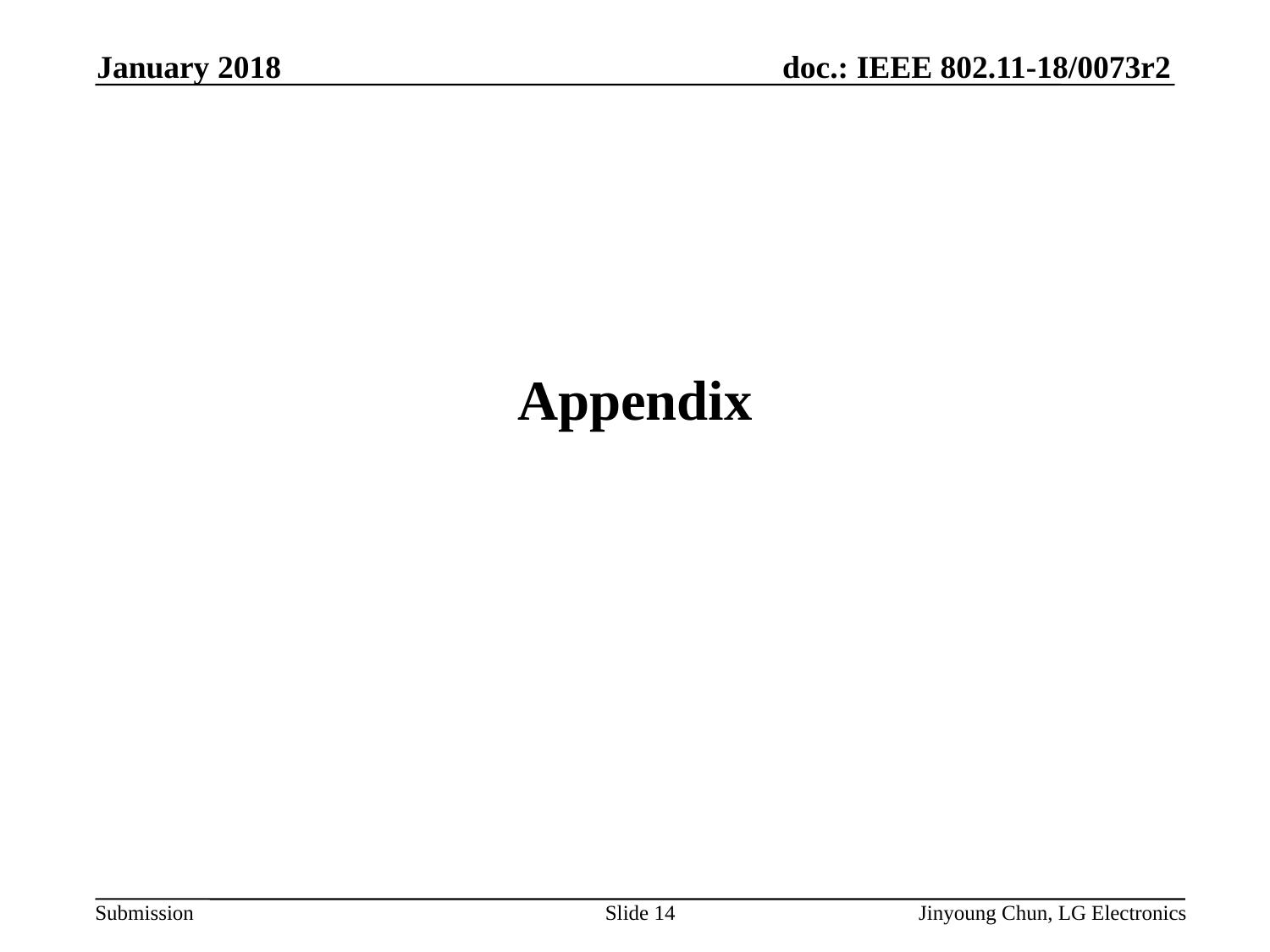

January 2018
# Appendix
Slide 14
Jinyoung Chun, LG Electronics